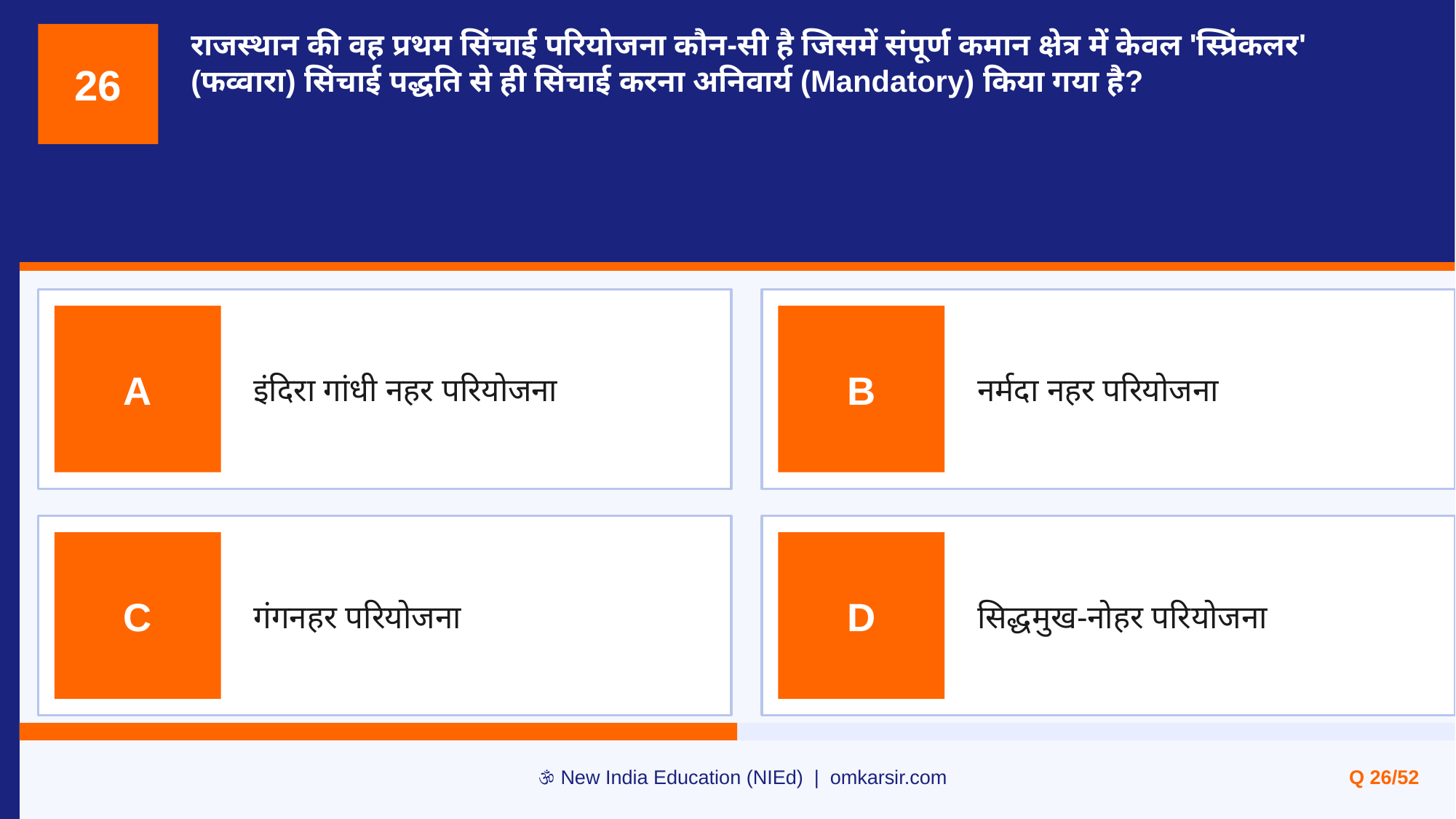

राजस्थान की वह प्रथम सिंचाई परियोजना कौन-सी है जिसमें संपूर्ण कमान क्षेत्र में केवल 'स्प्रिंकलर' (फव्वारा) सिंचाई पद्धति से ही सिंचाई करना अनिवार्य (Mandatory) किया गया है?
26

इंदिरा गांधी नहर परियोजना
नर्मदा नहर परियोजना
A
B

गंगनहर परियोजना
सिद्धमुख-नोहर परियोजना
C
D

🕉️ New India Education (NIEd)  |  omkarsir.com
Q 26/52